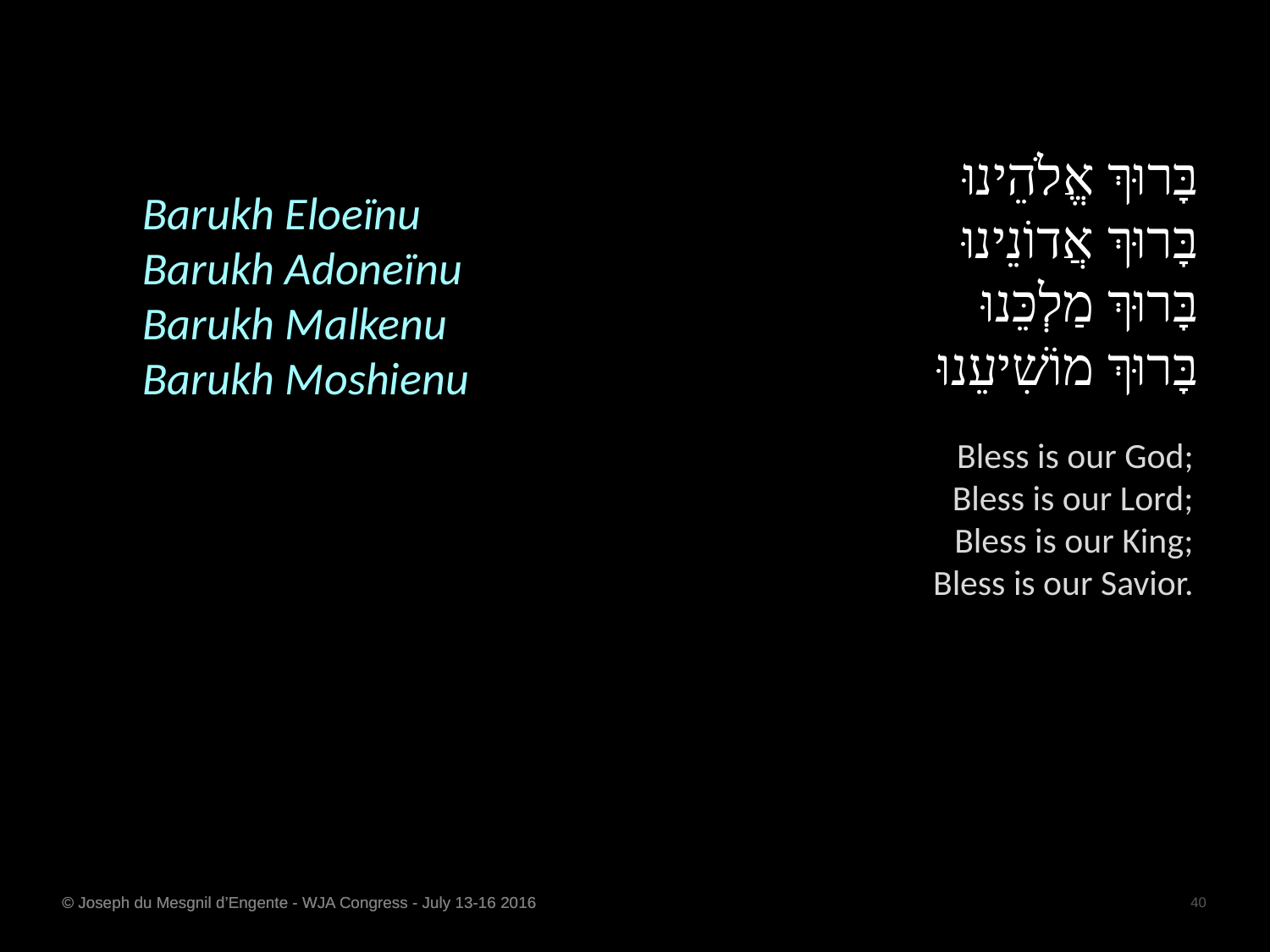

בָּרוּךְ אֱלֹהֵינוּ
בָּרוּךְ אֲדוֹנֵינוּ
בָּרוּךְ מַלְכֵּנוּ
בָּרוּךְ מוֹשִׁיעֵנוּ
Barukh Eloeïnu
Barukh Adoneïnu
Barukh Malkenu
Barukh Moshienu
Bless is our God;
Bless is our Lord;
Bless is our King;
Bless is our Savior.
© Joseph du Mesgnil d’Engente - WJA Congress - July 13-16 2016
40